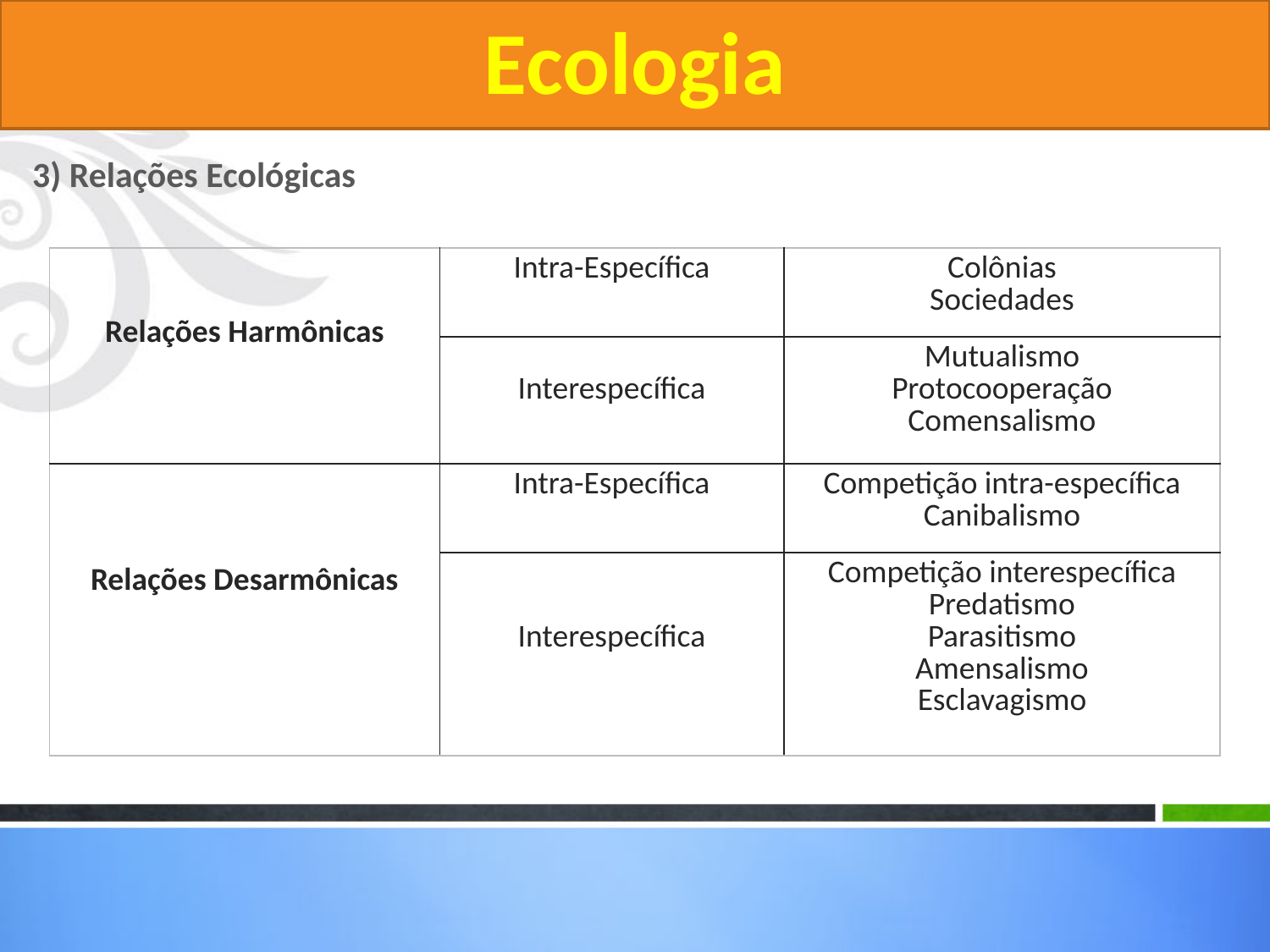

Ecologia

3) Relações Ecológicas

| Relações Harmônicas | Intra-Específica | Colônias Sociedades |
| --- | --- | --- |
|  | Interespecífica | Mutualismo Protocooperação Comensalismo |
| Relações Desarmônicas | Intra-Específica | Competição intra-específica Canibalismo |
|  | Interespecífica | Competição interespecífica Predatismo Parasitismo Amensalismo Esclavagismo |
#